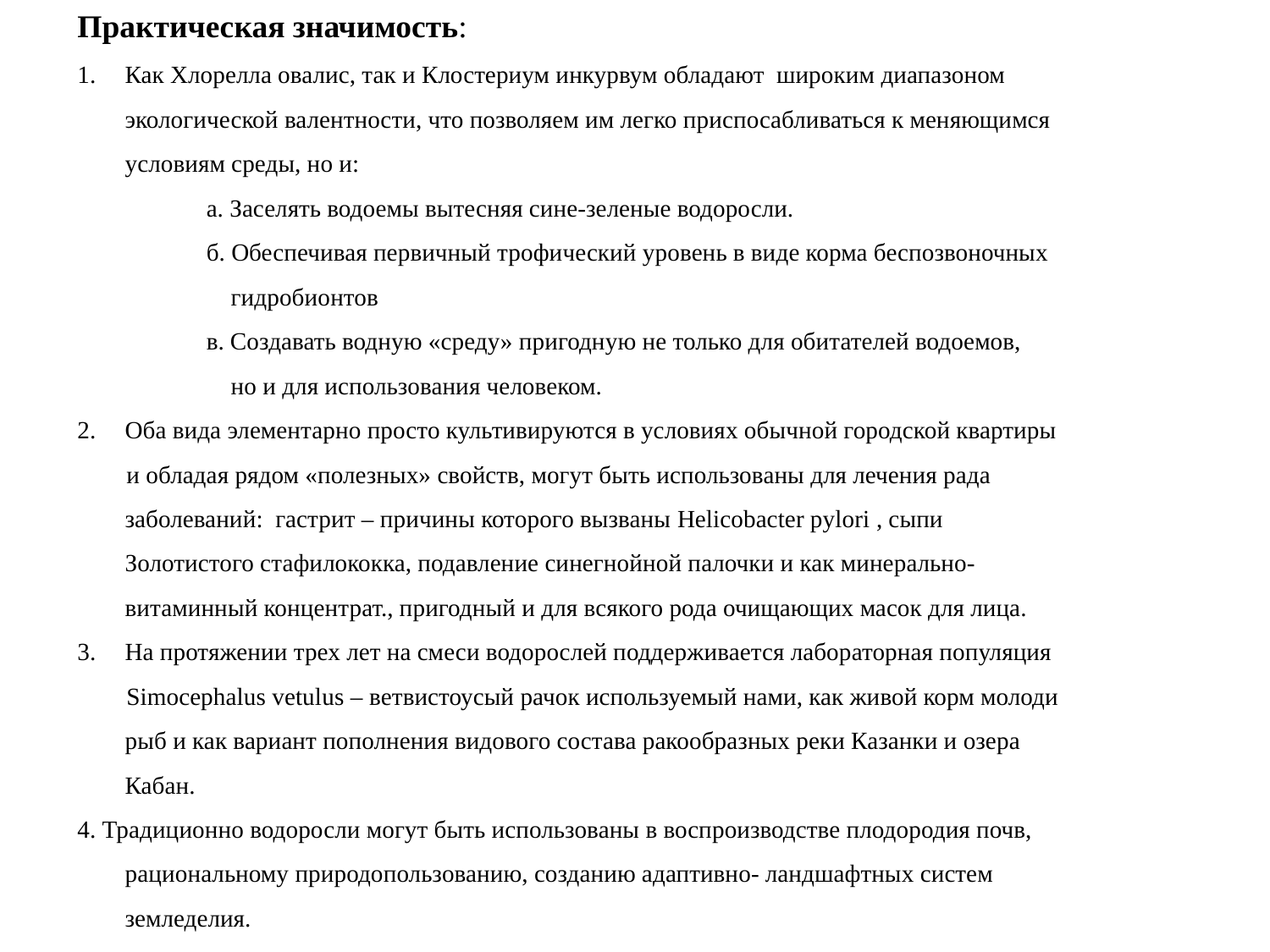

Практическая значимость:
Как Хлорелла овалис, так и Клостериум инкурвум обладают  широким диапазоном экологической валентности, что позволяем им легко приспосабливаться к меняющимся условиям среды, но и:
                     а. Заселять водоемы вытесняя сине-зеленые водоросли.
                     б. Обеспечивая первичный трофический уровень в виде корма беспозвоночных
                         гидробионтов
                     в. Создавать водную «среду» пригодную не только для обитателей водоемов,
                         но и для использования человеком.
Оба вида элементарно просто культивируются в условиях обычной городской квартиры
        и обладая рядом «полезных» свойств, могут быть использованы для лечения рада заболеваний:  гастрит – причины которого вызваны Helicobacter pylori , сыпи Золотистого стафилококка, подавление синегнойной палочки и как минерально-витаминный концентрат., пригодный и для всякого рода очищающих масок для лица.
На протяжении трех лет на смеси водорослей поддерживается лабораторная популяция
        Simocephalus vetulus – ветвистоусый рачок используемый нами, как живой корм молоди рыб и как вариант пополнения видового состава ракообразных реки Казанки и озера Кабан.
4. Традиционно водоросли могут быть использованы в воспроизводстве плодородия почв, рациональному природопользованию, созданию адаптивно- ландшафтных систем земледелия.